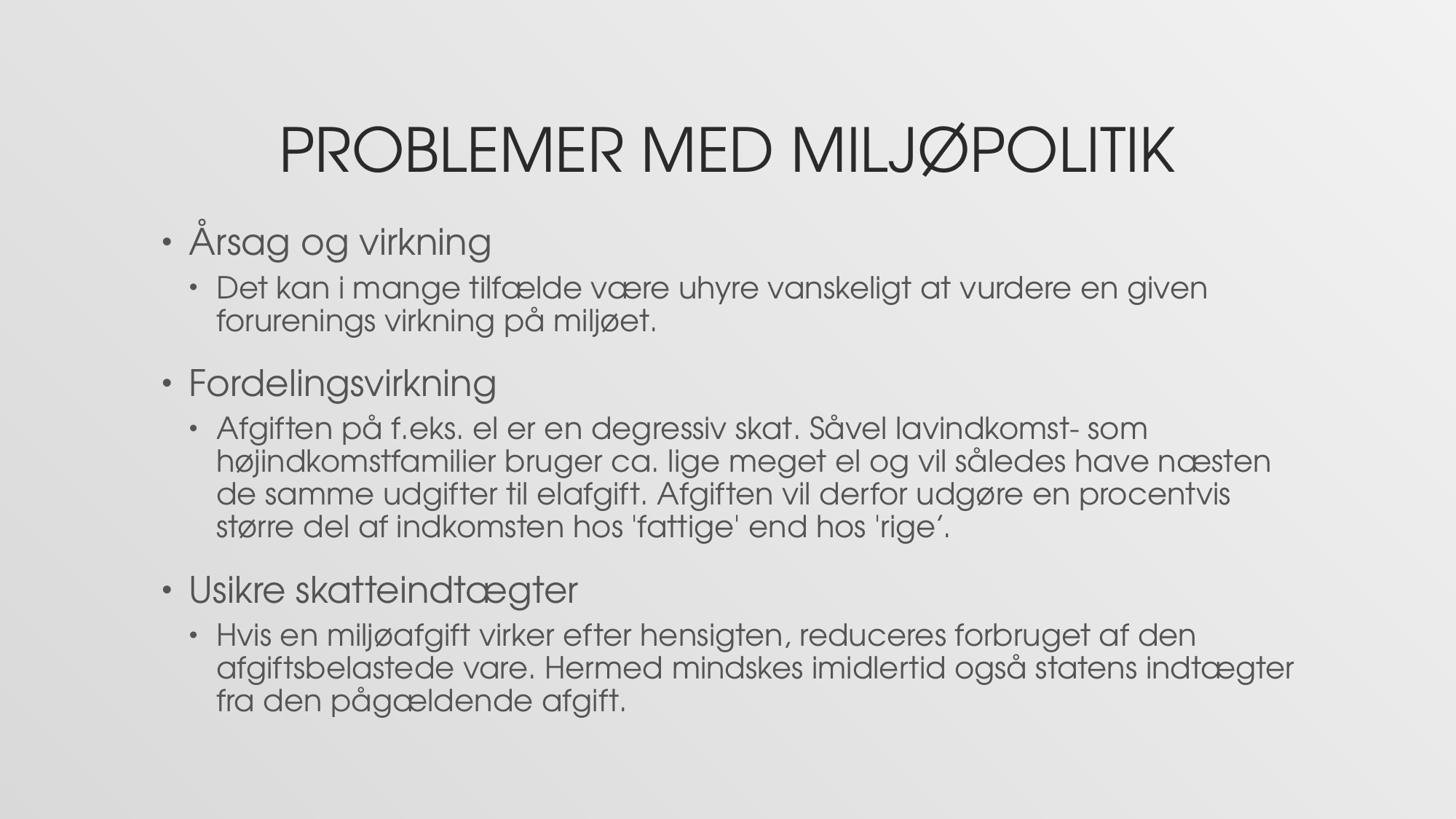

# Problemer med miljøpolitik
Årsag og virkning
Det kan i mange tilfælde være uhyre vanskeligt at vurdere en given forurenings virkning på miljøet.
Fordelingsvirkning
Afgiften på f.eks. el er en degressiv skat. Såvel lavindkomst- som højindkomstfamilier bruger ca. lige meget el og vil således have næsten de samme udgifter til elafgift. Afgiften vil derfor udgøre en procentvis større del af indkomsten hos 'fattige' end hos 'rige’.
Usikre skatteindtægter
Hvis en miljøafgift virker efter hensigten, reduceres forbruget af den afgiftsbelastede vare. Hermed mindskes imidlertid også statens indtægter fra den pågældende afgift.